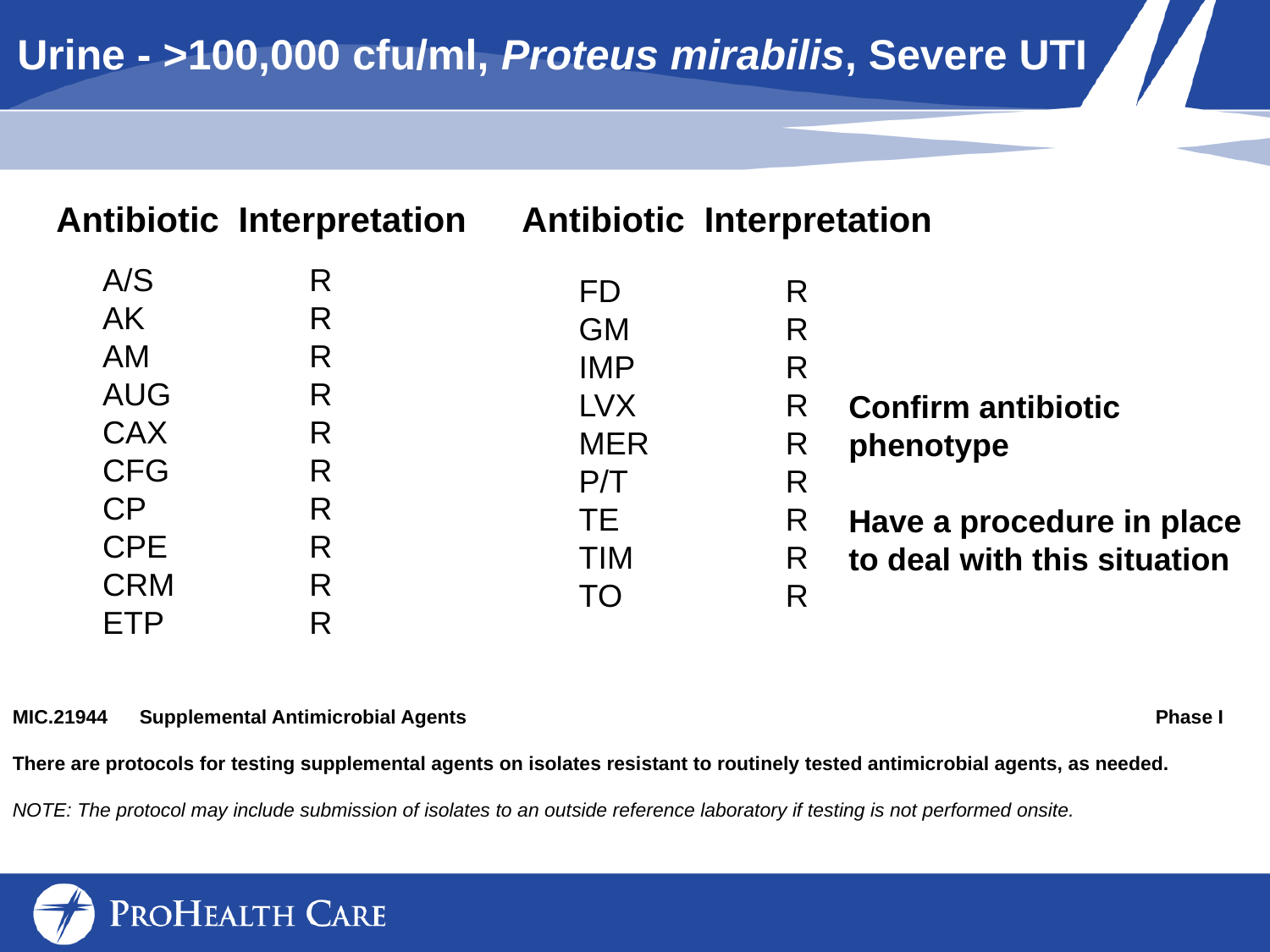

Urine - >100,000 cfu/ml, Proteus mirabilis, Severe UTI
Antibiotic  Interpretation
Antibiotic  Interpretation
A/S	         R
AK	         R
AM	         R
AUG	         R
CAX	         R
CFG	         R
CP	         R
CPE	         R
CRM	         R
ETP	         R
FD	         R
GM	         R
IMP	         R
LVX	         R
MER	         R
P/T	         R
TE	         R
TIM	         R
TO	         R
Confirm antibiotic phenotype

Have a procedure in place to deal with this situation
MIC.21944	Supplemental Antimicrobial Agents						Phase I

There are protocols for testing supplemental agents on isolates resistant to routinely tested antimicrobial agents, as needed.

NOTE: The protocol may include submission of isolates to an outside reference laboratory if testing is not performed onsite.